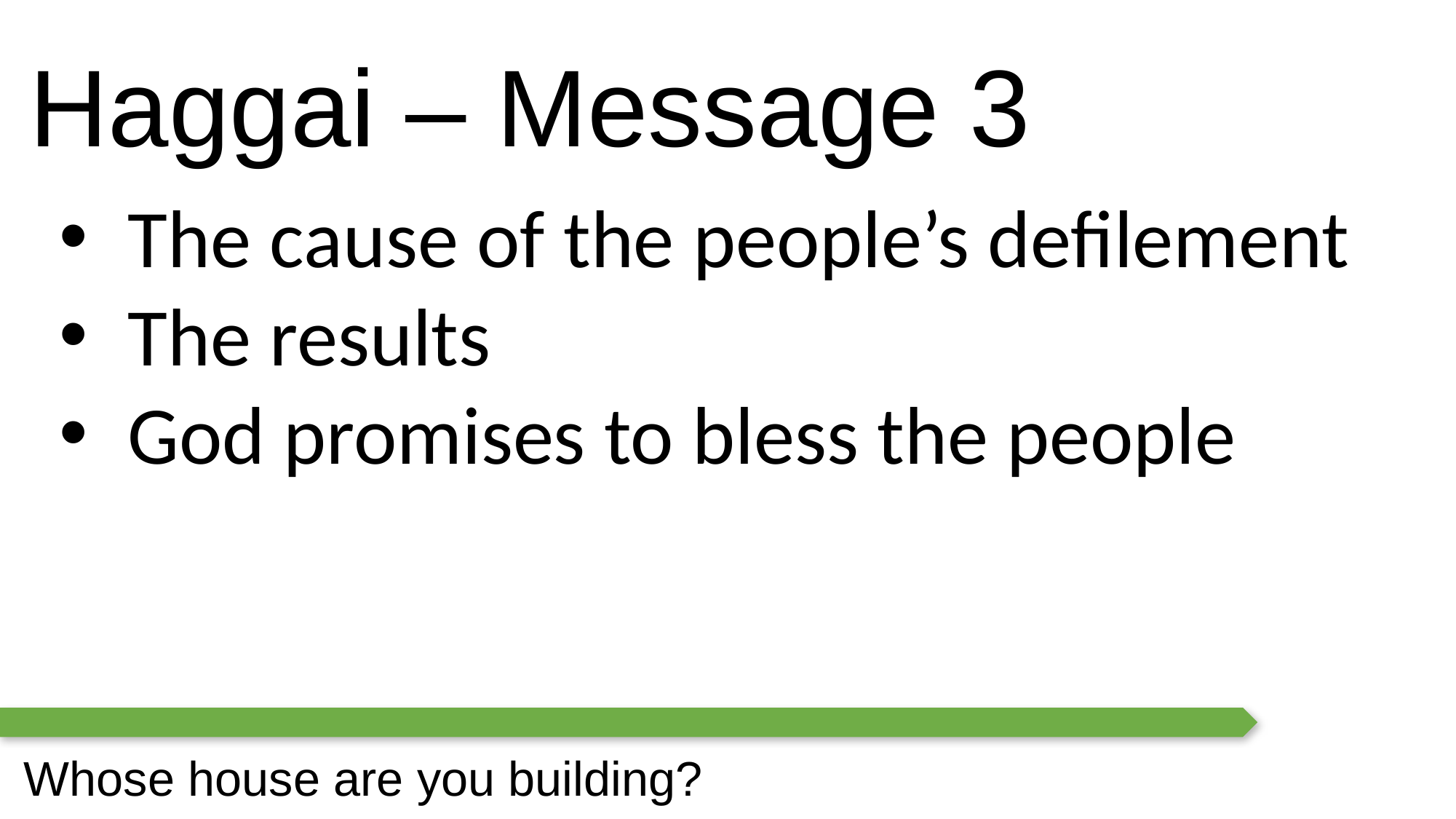

Haggai – Message 3
The cause of the people’s defilement
The results
God promises to bless the people

Whose house are you building?